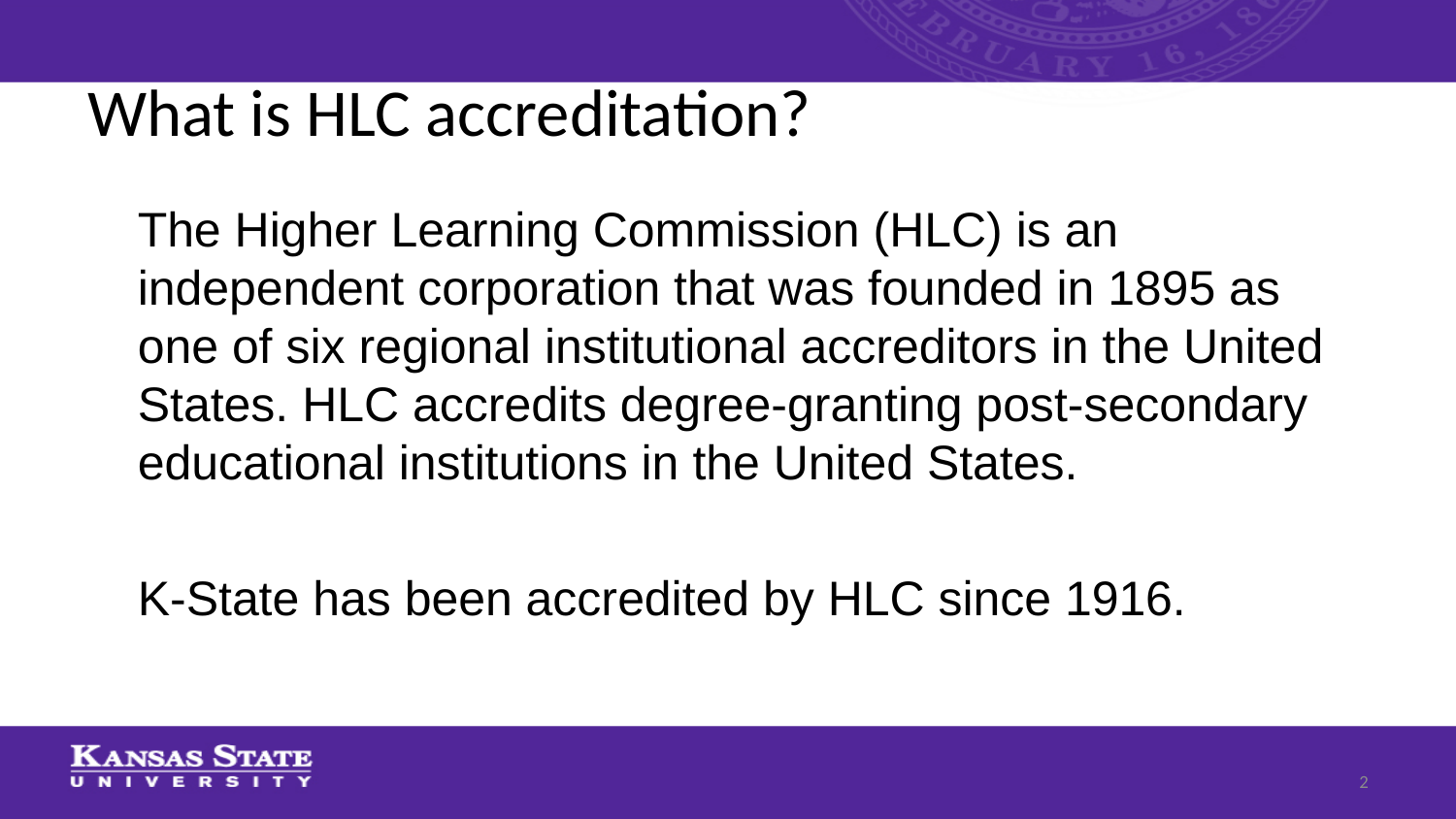

# What is HLC accreditation?
The Higher Learning Commission (HLC) is an independent corporation that was founded in 1895 as one of six regional institutional accreditors in the United States. HLC accredits degree-granting post-secondary educational institutions in the United States.

K-State has been accredited by HLC since 1916.
2